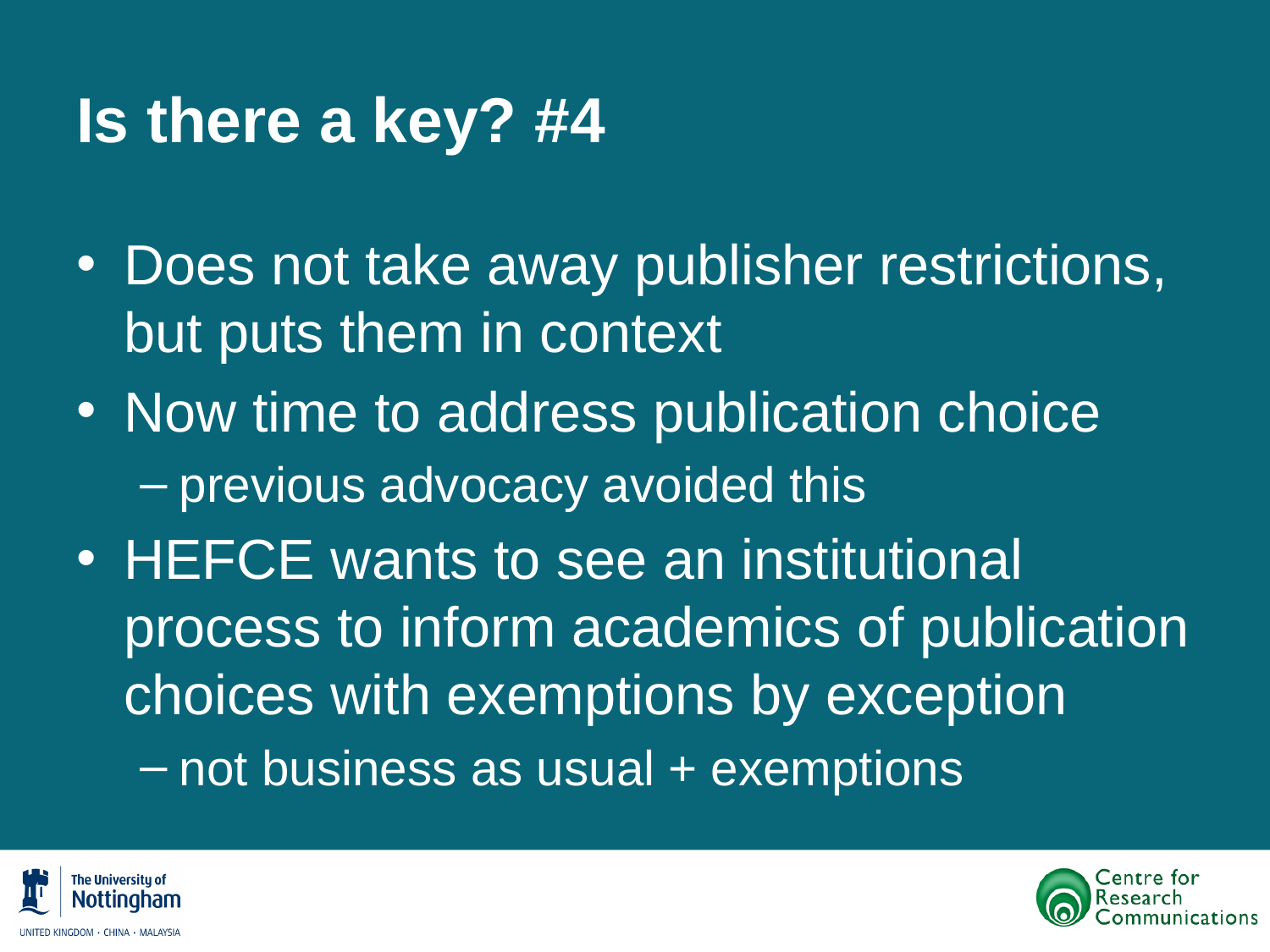

Is there a key? #4
Does not take away publisher restrictions, but puts them in context
Now time to address publication choice
previous advocacy avoided this
HEFCE wants to see an institutional process to inform academics of publication choices with exemptions by exception
not business as usual + exemptions